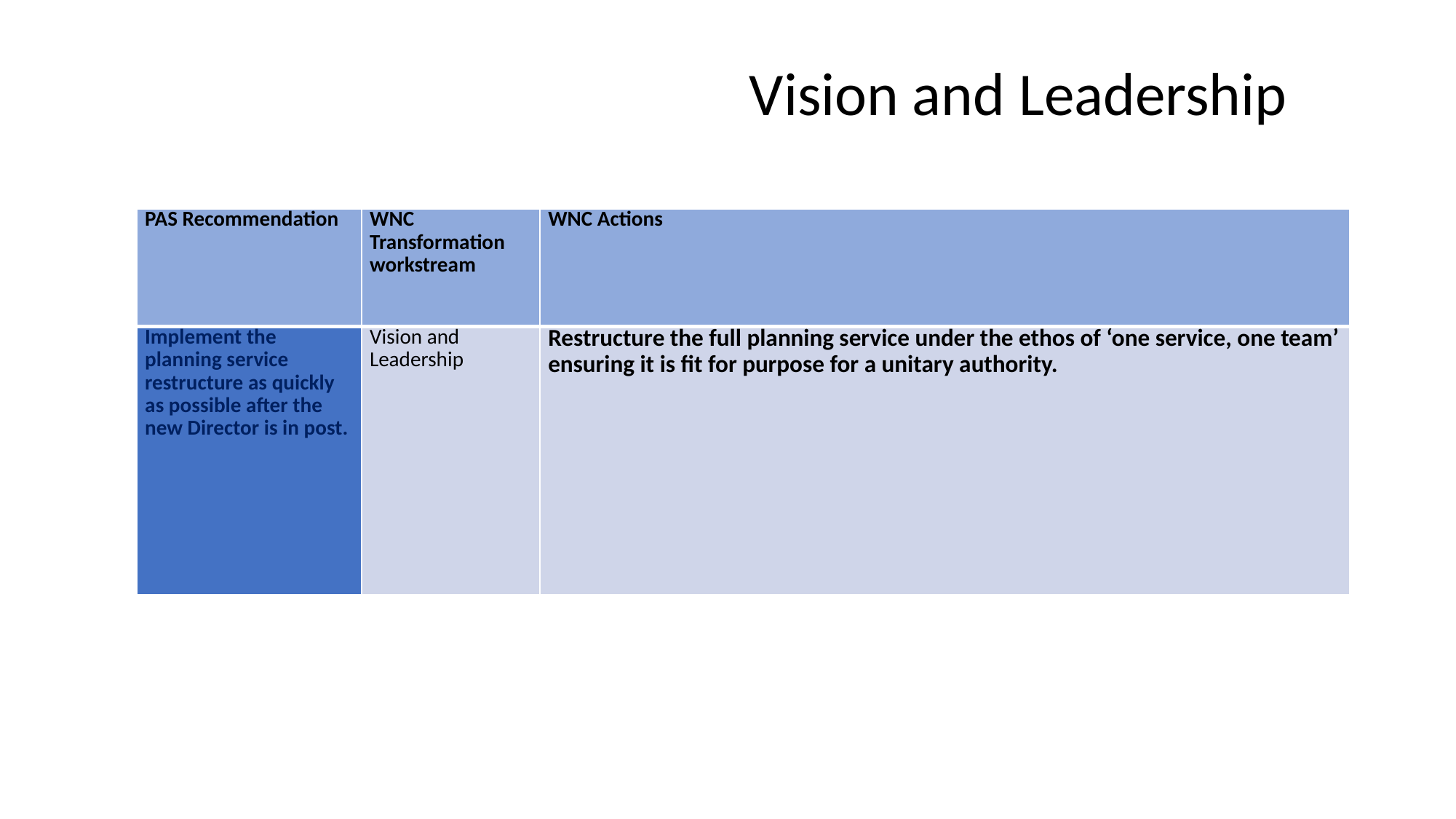

# Vision and Leadership
| PAS Recommendation | WNC Transformation workstream | WNC Actions |
| --- | --- | --- |
| Implement the planning service restructure as quickly as possible after the new Director is in post. | Vision and Leadership | Restructure the full planning service under the ethos of ‘one service, one team’ ensuring it is fit for purpose for a unitary authority. |